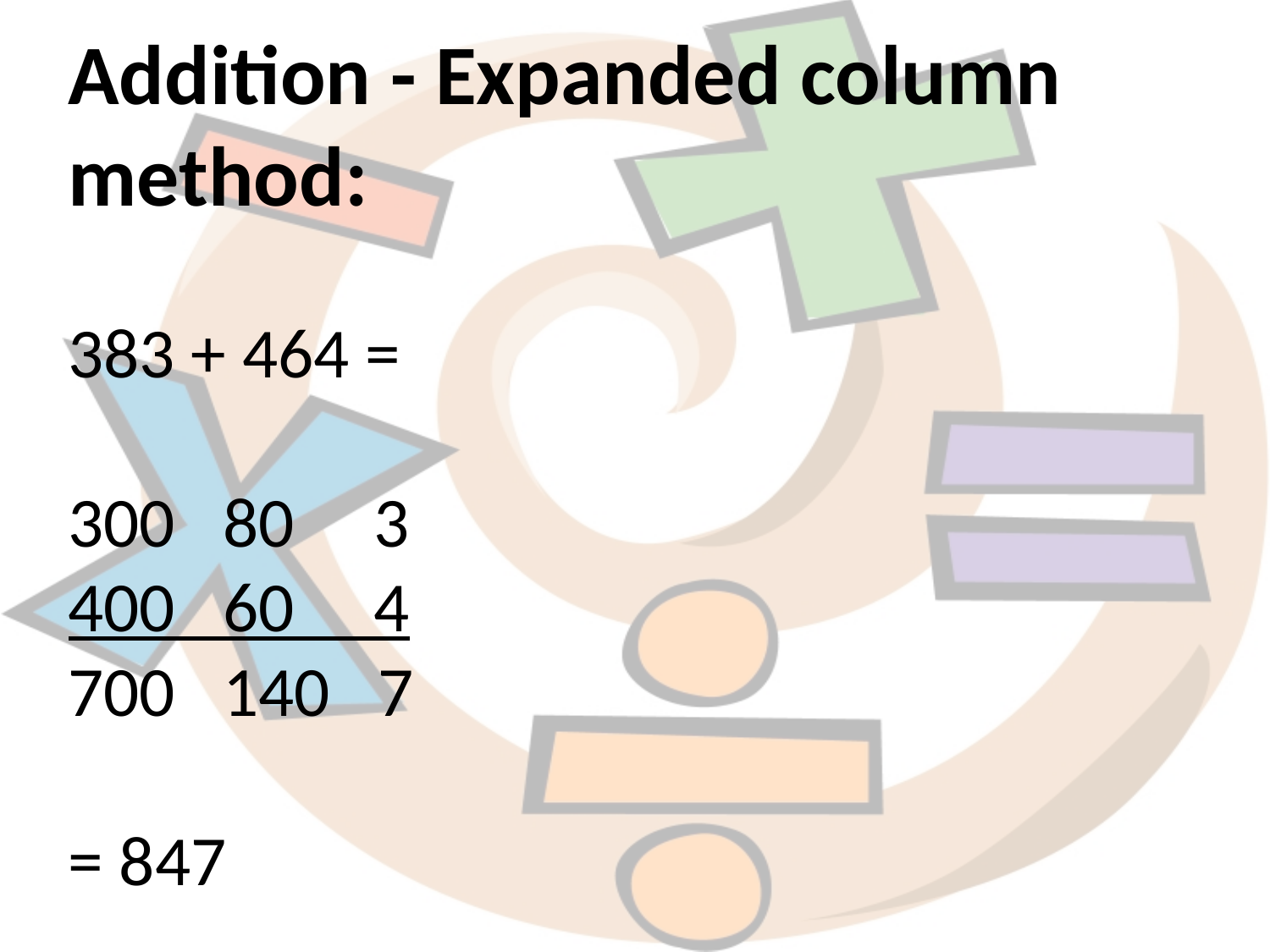

Addition - Expanded column method:

383 + 464 =

300   80     3
400   60     4
700   140   7

= 847